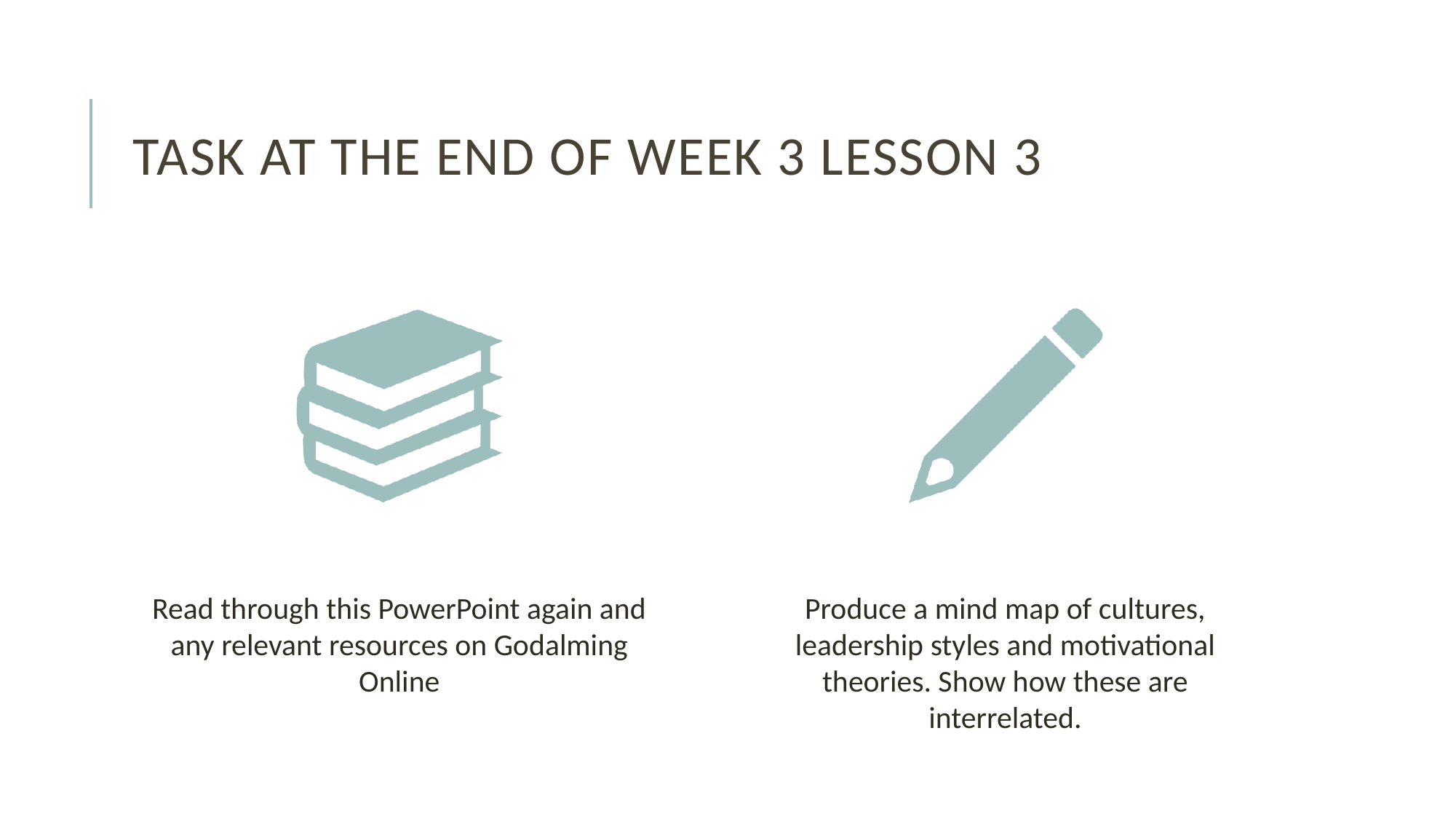

# Task at the end of WEEK 3 Lesson 3
Read through this PowerPoint again and any relevant resources on Godalming Online
Produce a mind map of cultures, leadership styles and motivational theories. Show how these are interrelated.